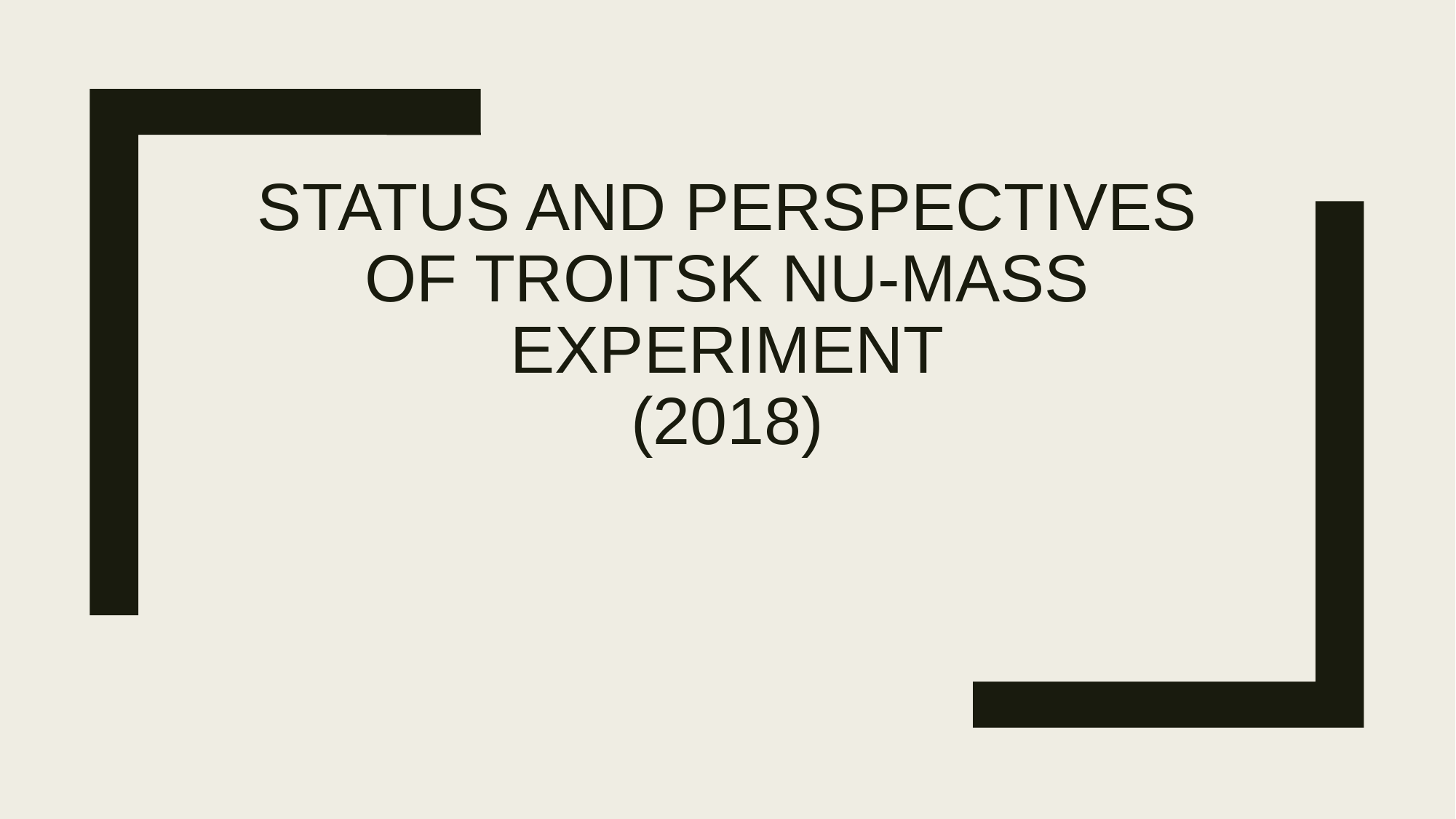

# Status and perspectives of Troitsk nu-mass experiment (2018)